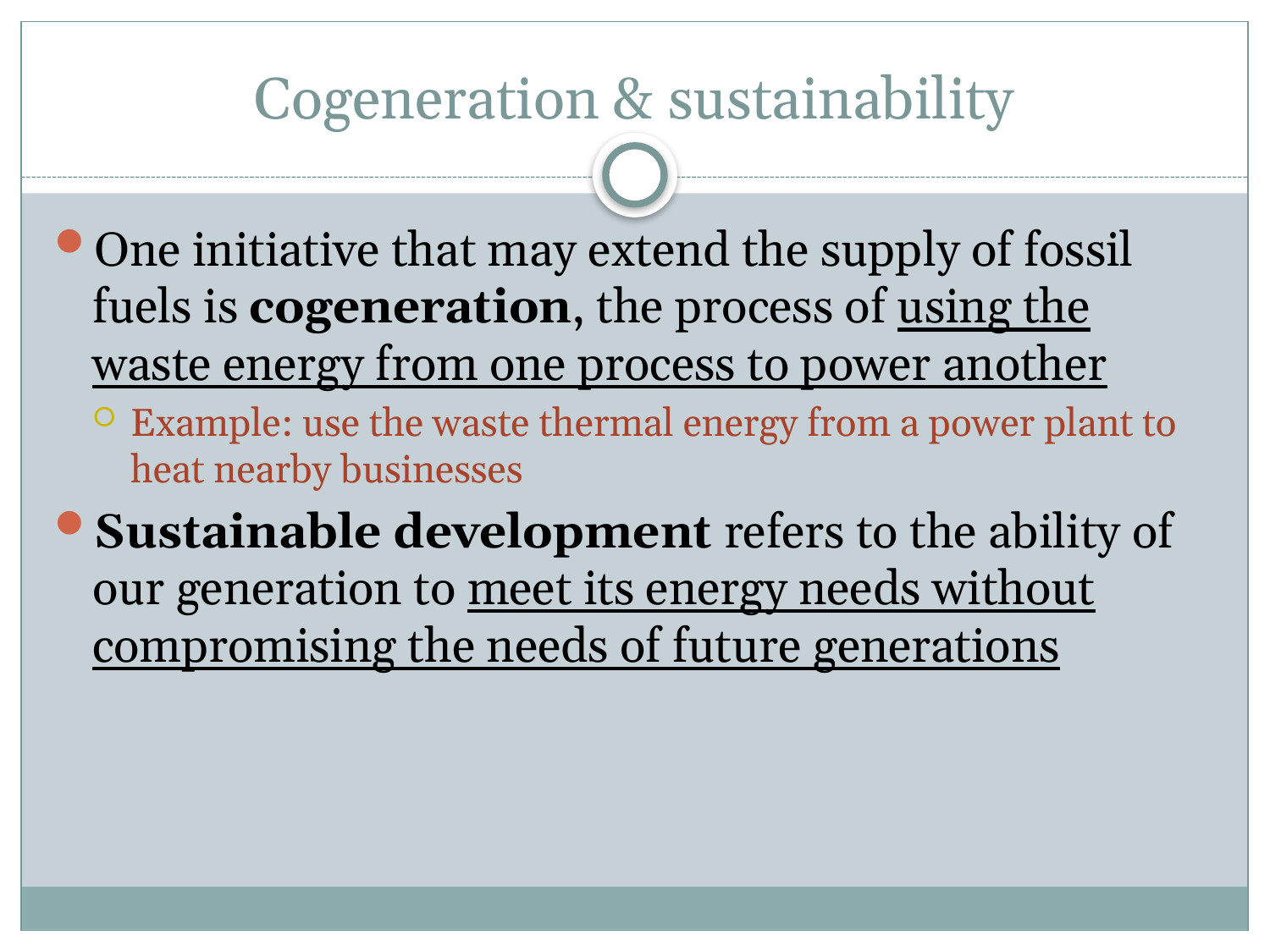

# Cogeneration & sustainability
One initiative that may extend the supply of fossil fuels is cogeneration, the process of using the waste energy from one process to power another
Example: use the waste thermal energy from a power plant to heat nearby businesses
Sustainable development refers to the ability of our generation to meet its energy needs without compromising the needs of future generations